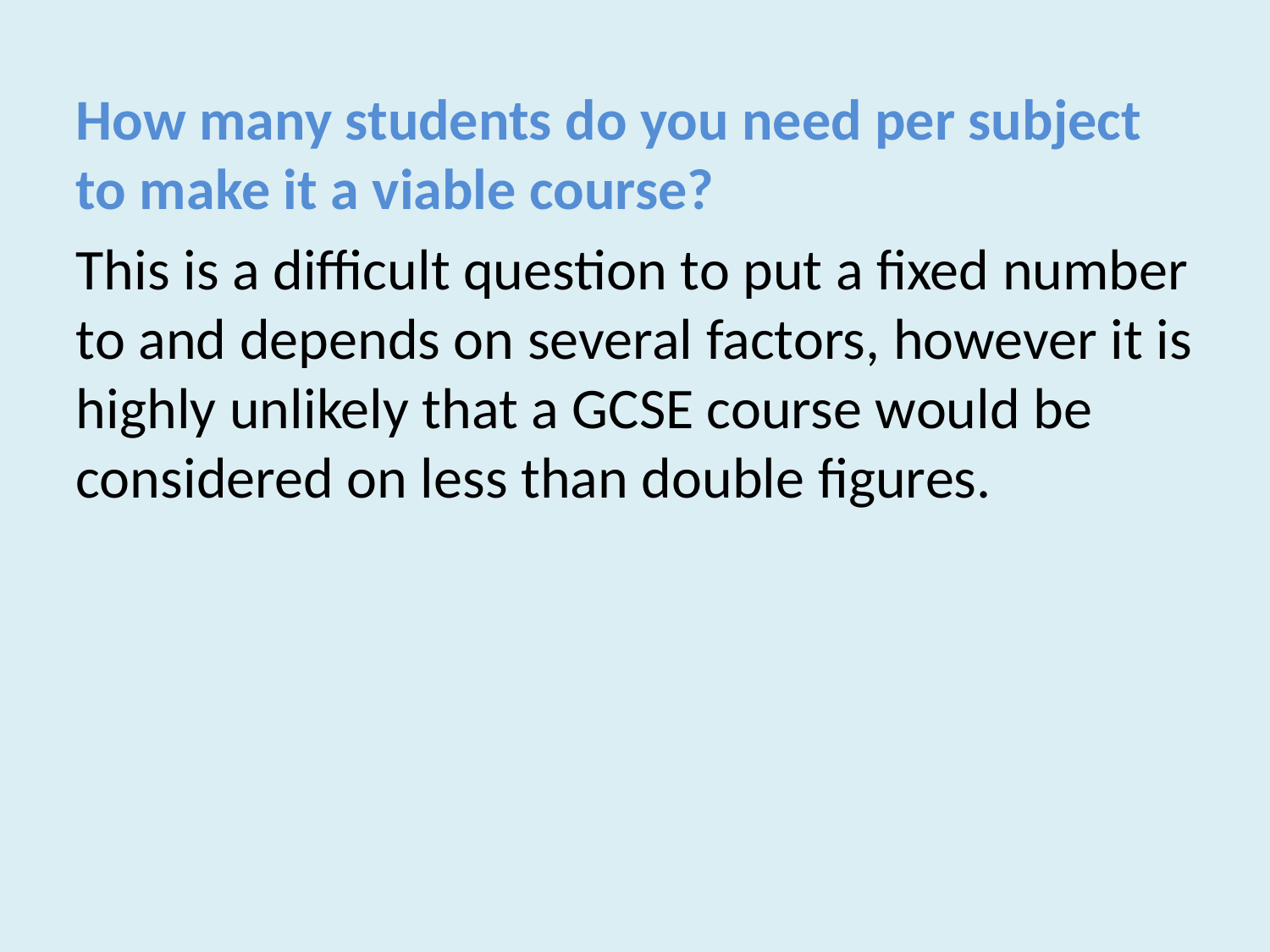

How many students do you need per subject to make it a viable course?
This is a difficult question to put a fixed number to and depends on several factors, however it is highly unlikely that a GCSE course would be considered on less than double figures.